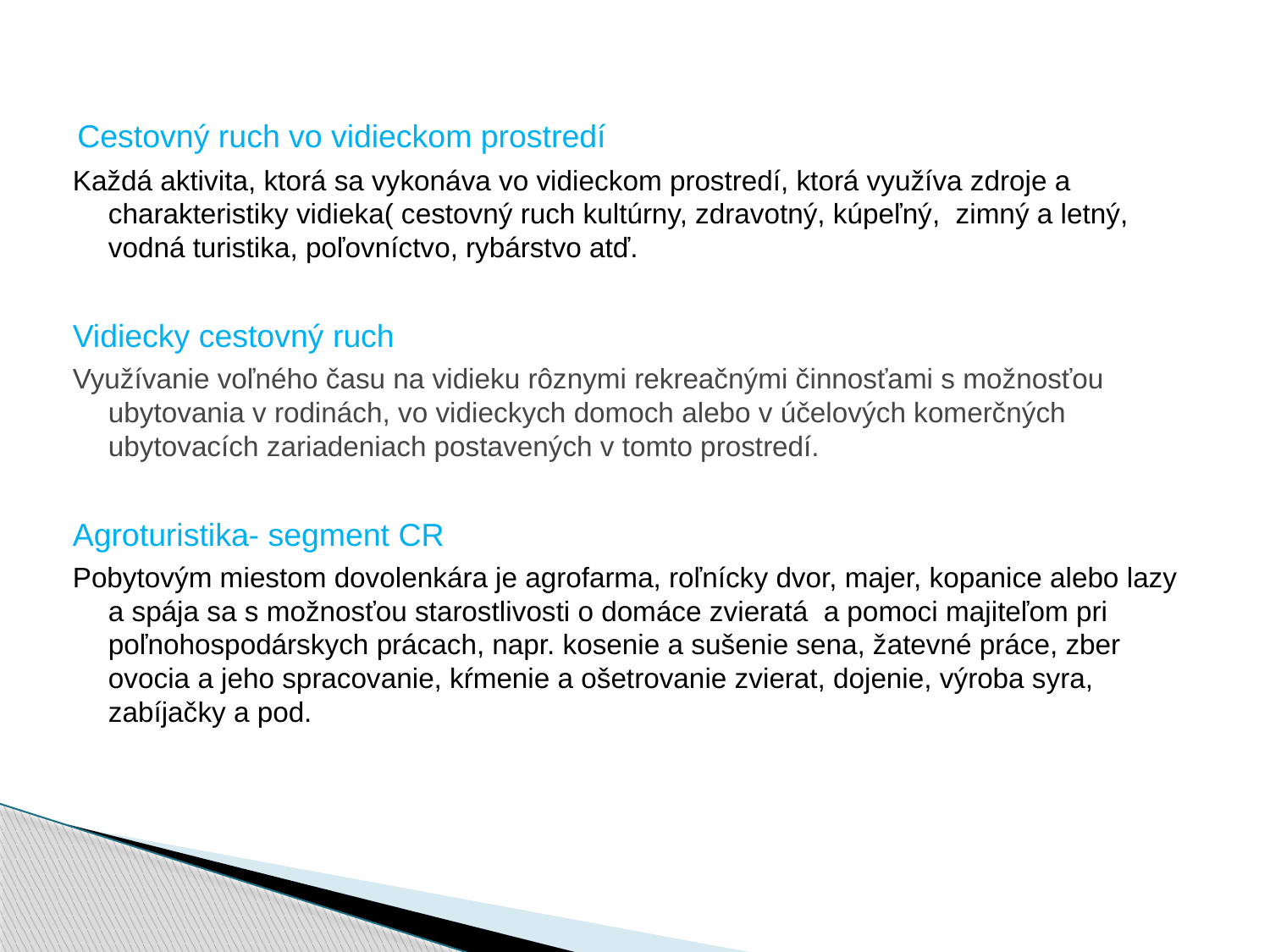

# Cestovný ruch vo vidieckom prostredí
Každá aktivita, ktorá sa vykonáva vo vidieckom prostredí, ktorá využíva zdroje a charakteristiky vidieka( cestovný ruch kultúrny, zdravotný, kúpeľný,  zimný a letný, vodná turistika, poľovníctvo, rybárstvo atď.

Vidiecky cestovný ruch
Využívanie voľného času na vidieku rôznymi rekreačnými činnosťami s možnosťou ubytovania v rodinách, vo vidieckych domoch alebo v účelových komerčných ubytovacích zariadeniach postavených v tomto prostredí.

Agroturistika- segment CR
Pobytovým miestom dovolenkára je agrofarma, roľnícky dvor, majer, kopanice alebo lazy a spája sa s možnosťou starostlivosti o domáce zvieratá  a pomoci majiteľom pri poľnohospodárskych prácach, napr. kosenie a sušenie sena, žatevné práce, zber ovocia a jeho spracovanie, kŕmenie a ošetrovanie zvierat, dojenie, výroba syra, zabíjačky a pod.